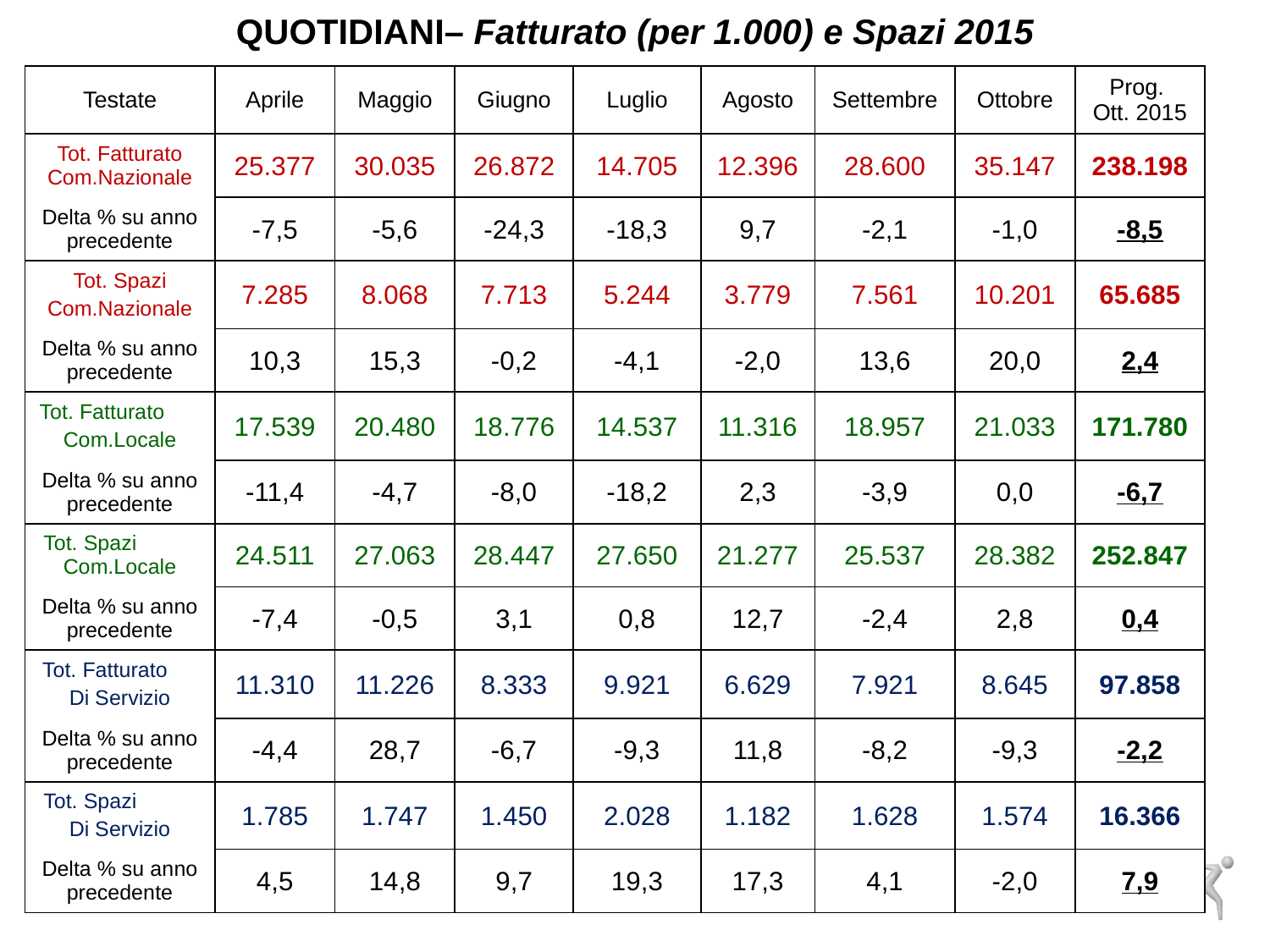

QUOTIDIANI– Fatturato (per 1.000) e Spazi 2015
| Testate | Aprile | Maggio | Giugno | Luglio | Agosto | Settembre | Ottobre | Prog. Ott. 2015 |
| --- | --- | --- | --- | --- | --- | --- | --- | --- |
| Tot. Fatturato Com.Nazionale | 25.377 | 30.035 | 26.872 | 14.705 | 12.396 | 28.600 | 35.147 | 238.198 |
| Delta % su anno precedente | -7,5 | -5,6 | -24,3 | -18,3 | 9,7 | -2,1 | -1,0 | -8,5 |
| Tot. Spazi Com.Nazionale | 7.285 | 8.068 | 7.713 | 5.244 | 3.779 | 7.561 | 10.201 | 65.685 |
| Delta % su anno precedente | 10,3 | 15,3 | -0,2 | -4,1 | -2,0 | 13,6 | 20,0 | 2,4 |
| Tot. Fatturato Com.Locale | 17.539 | 20.480 | 18.776 | 14.537 | 11.316 | 18.957 | 21.033 | 171.780 |
| Delta % su anno precedente | -11,4 | -4,7 | -8,0 | -18,2 | 2,3 | -3,9 | 0,0 | -6,7 |
| Tot. Spazi Com.Locale | 24.511 | 27.063 | 28.447 | 27.650 | 21.277 | 25.537 | 28.382 | 252.847 |
| Delta % su anno precedente | -7,4 | -0,5 | 3,1 | 0,8 | 12,7 | -2,4 | 2,8 | 0,4 |
| Tot. Fatturato Di Servizio | 11.310 | 11.226 | 8.333 | 9.921 | 6.629 | 7.921 | 8.645 | 97.858 |
| Delta % su anno precedente | -4,4 | 28,7 | -6,7 | -9,3 | 11,8 | -8,2 | -9,3 | -2,2 |
| Tot. Spazi Di Servizio | 1.785 | 1.747 | 1.450 | 2.028 | 1.182 | 1.628 | 1.574 | 16.366 |
| Delta % su anno precedente | 4,5 | 14,8 | 9,7 | 19,3 | 17,3 | 4,1 | -2,0 | 7,9 |